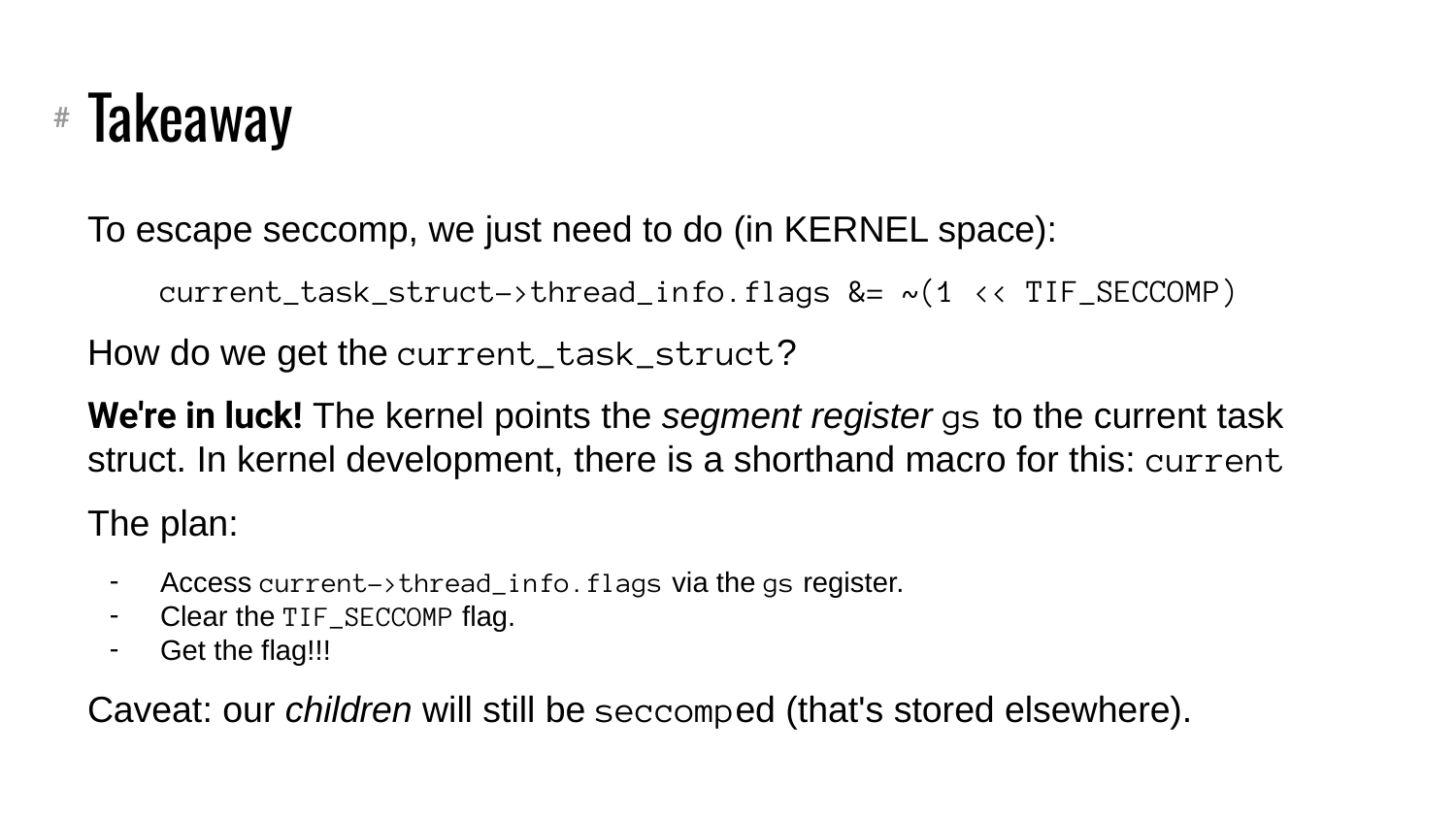

# Takeaway
To escape seccomp, we just need to do (in KERNEL space):
current_task_struct->thread_info.flags &= ~(1 << TIF_SECCOMP)
How do we get the current_task_struct?
We're in luck! The kernel points the segment register gs to the current task struct. In kernel development, there is a shorthand macro for this: current
The plan:
Access current->thread_info.flags via the gs register.
Clear the TIF_SECCOMP flag.
Get the flag!!!
Caveat: our children will still be seccomped (that's stored elsewhere).